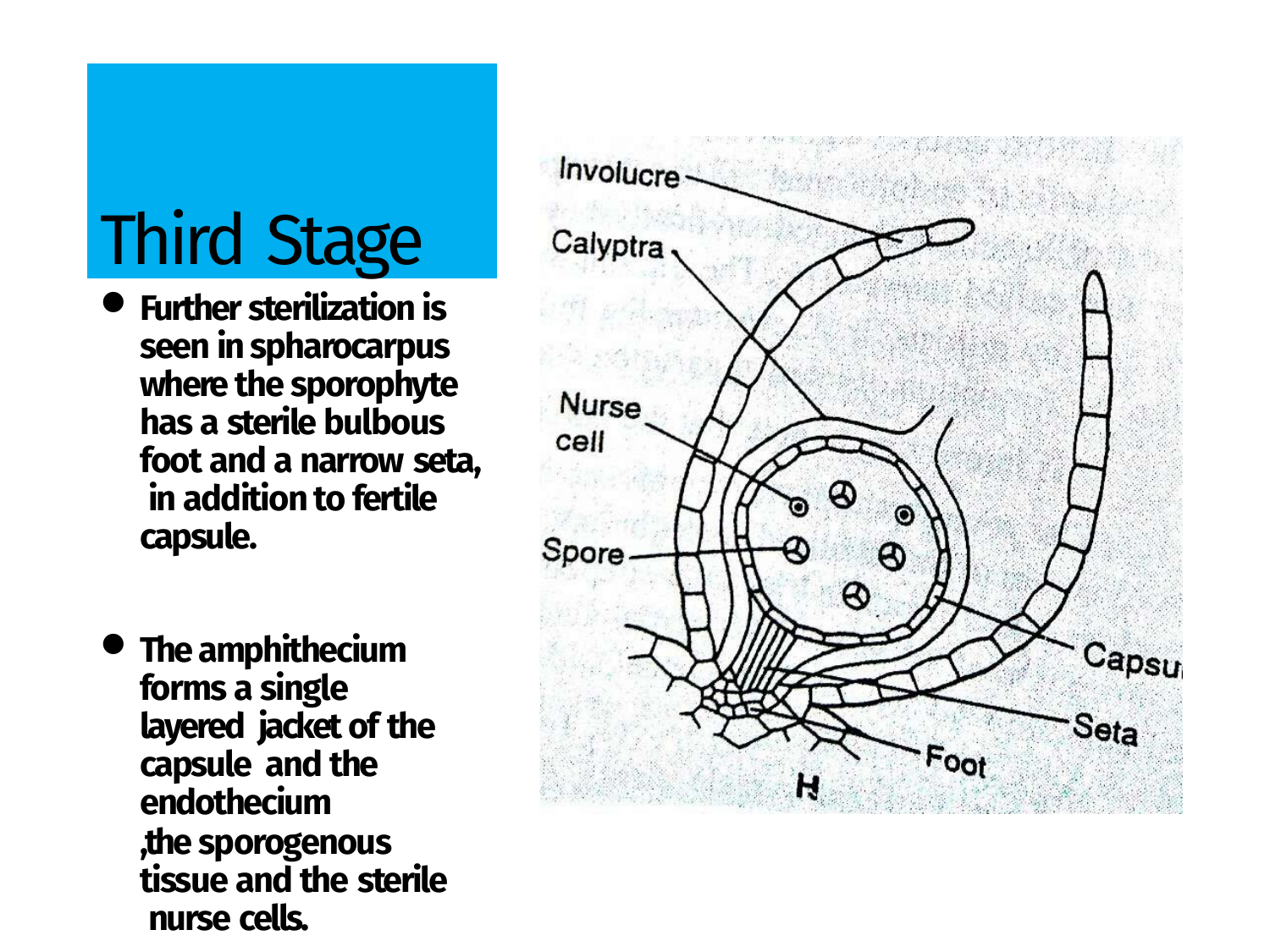

# Third Stage

Further sterilization is  seen in spharocarpus  where the sporophyte  has a sterile bulbous  foot and a narrow seta,  in addition to fertile  capsule.

The amphithecium  forms a single layered  jacket of the capsule  and the endothecium
,the sporogenous  tissue and the sterile  nurse cells.